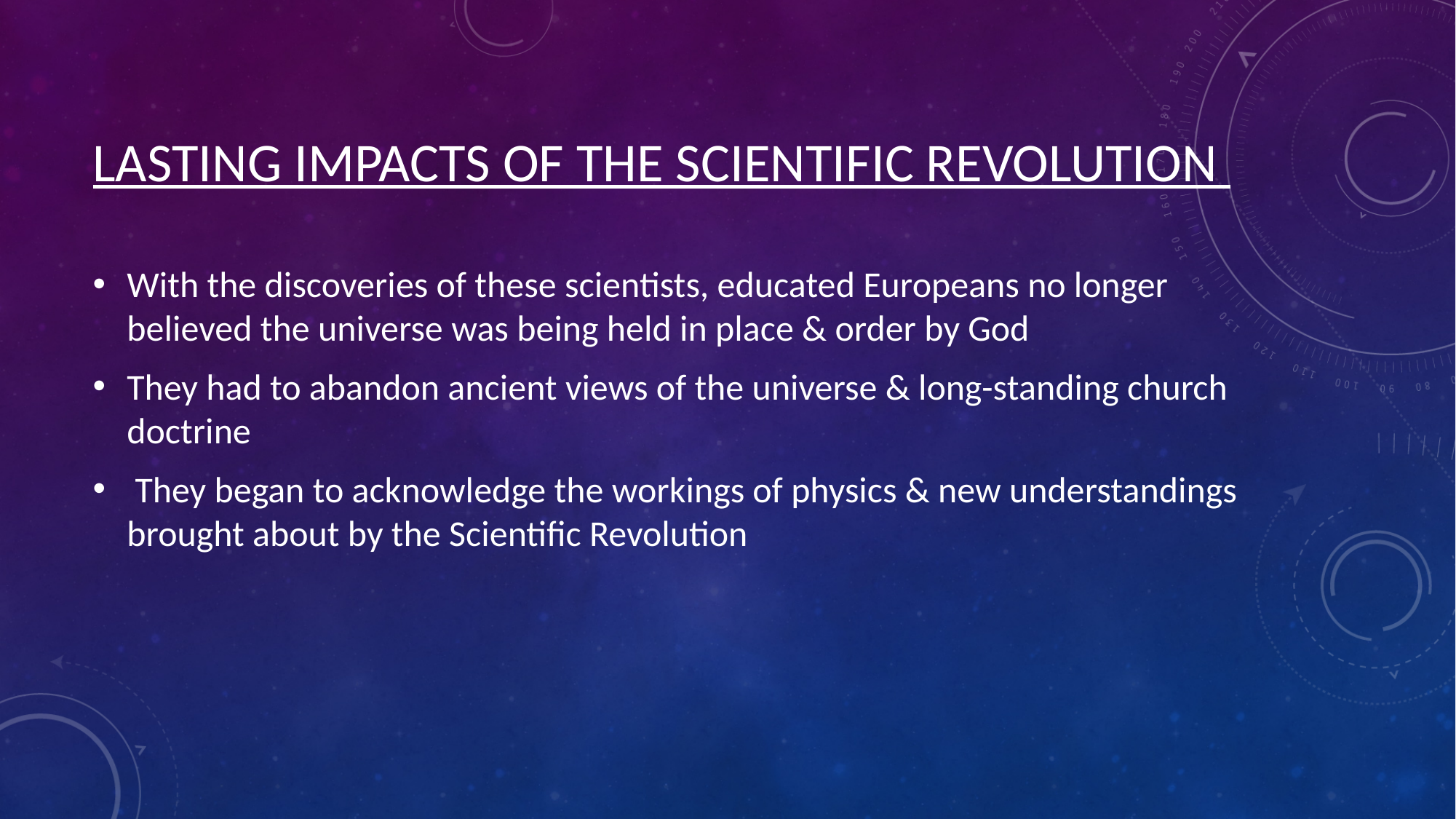

# Lasting Impacts of the scientific revolution
With the discoveries of these scientists, educated Europeans no longer believed the universe was being held in place & order by God
They had to abandon ancient views of the universe & long-standing church doctrine
 They began to acknowledge the workings of physics & new understandings brought about by the Scientific Revolution